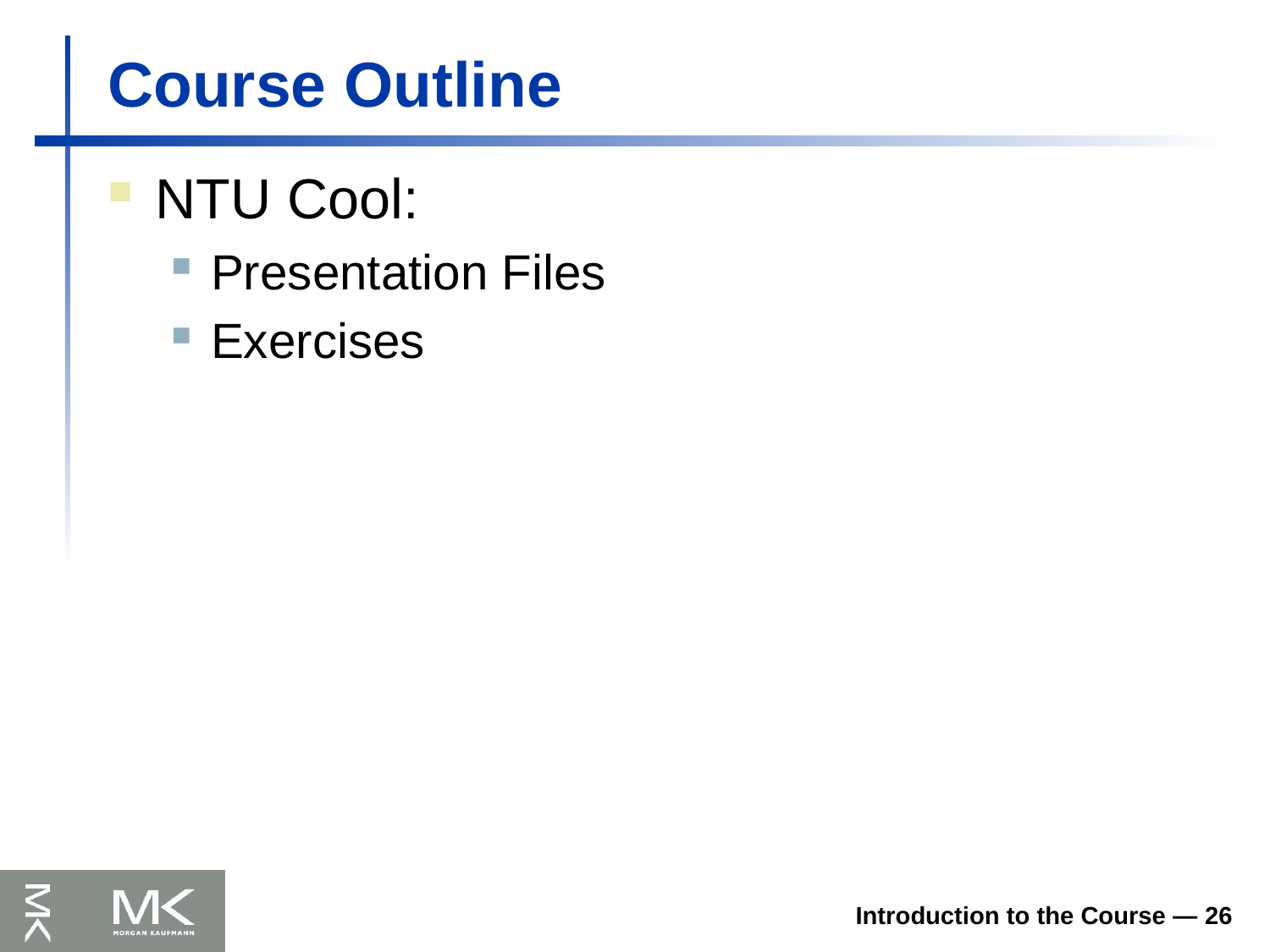

# Course Outline
NTU Cool:
Presentation Files
Exercises

Introduction to the Course — 26